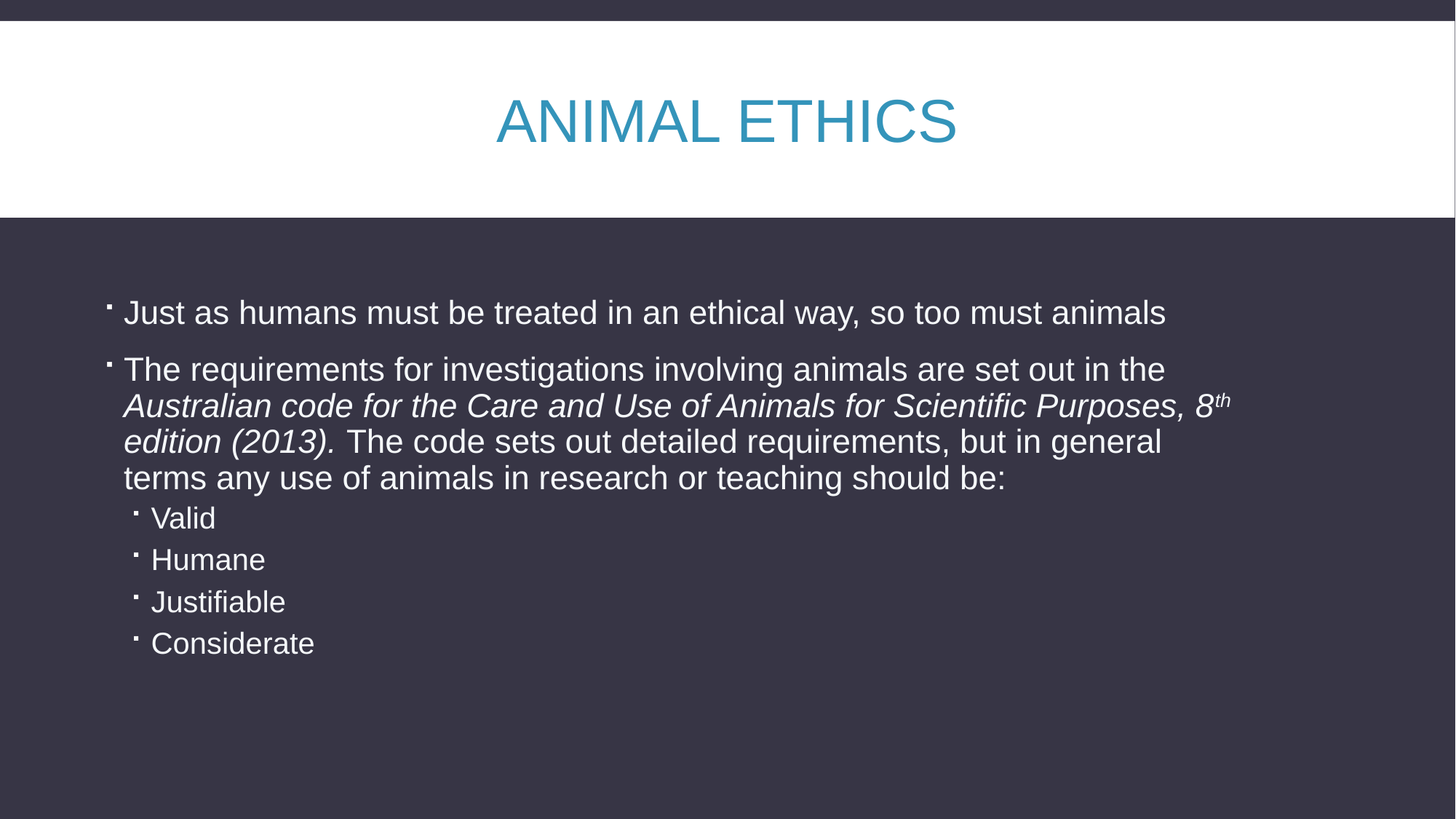

# Animal Ethics
Just as humans must be treated in an ethical way, so too must animals
The requirements for investigations involving animals are set out in the Australian code for the Care and Use of Animals for Scientific Purposes, 8th edition (2013). The code sets out detailed requirements, but in general terms any use of animals in research or teaching should be:
Valid
Humane
Justifiable
Considerate